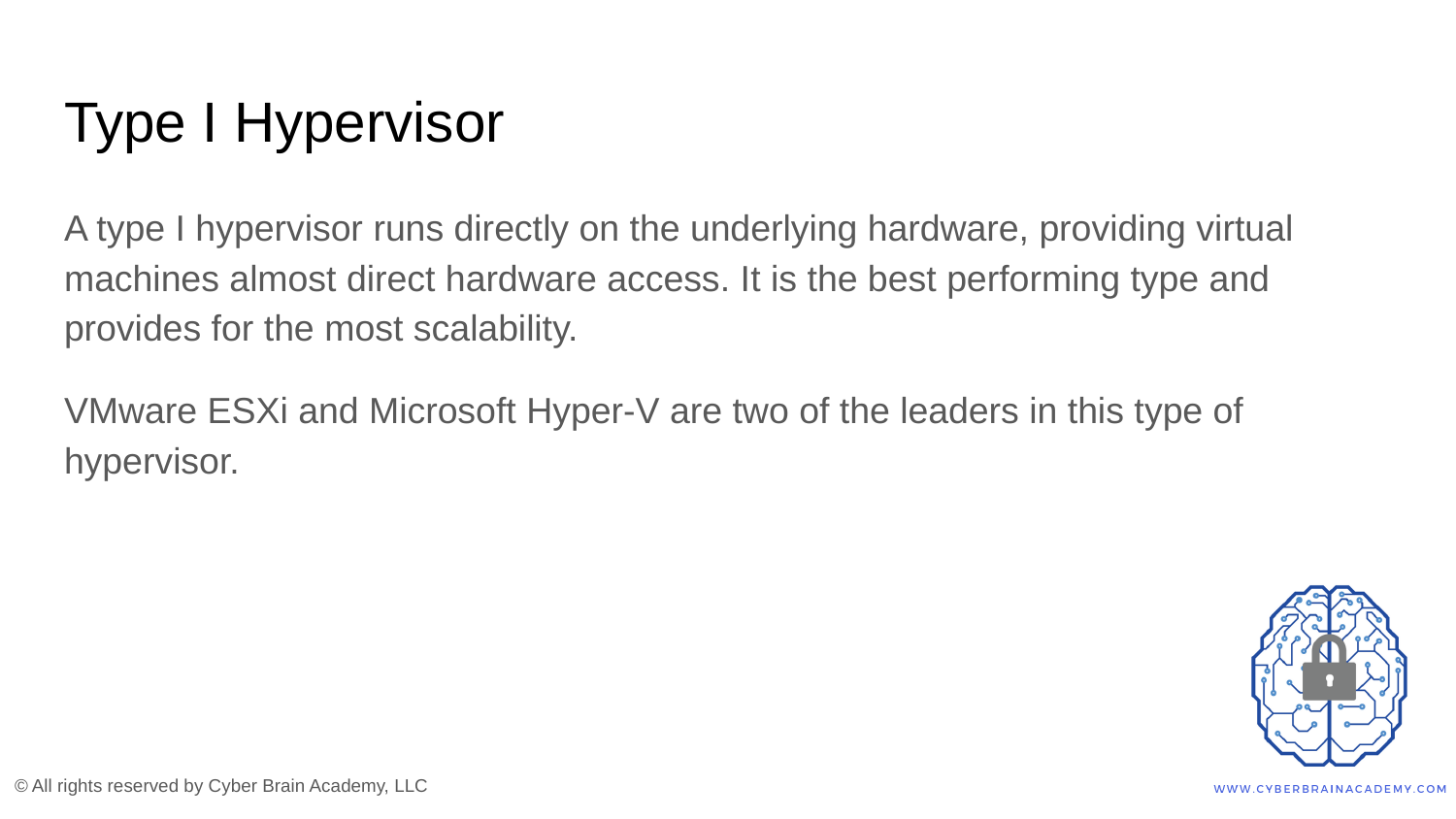

# Type I Hypervisor

A type I hypervisor runs directly on the underlying hardware, providing virtual machines almost direct hardware access. It is the best performing type and provides for the most scalability.
VMware ESXi and Microsoft Hyper-V are two of the leaders in this type of hypervisor.